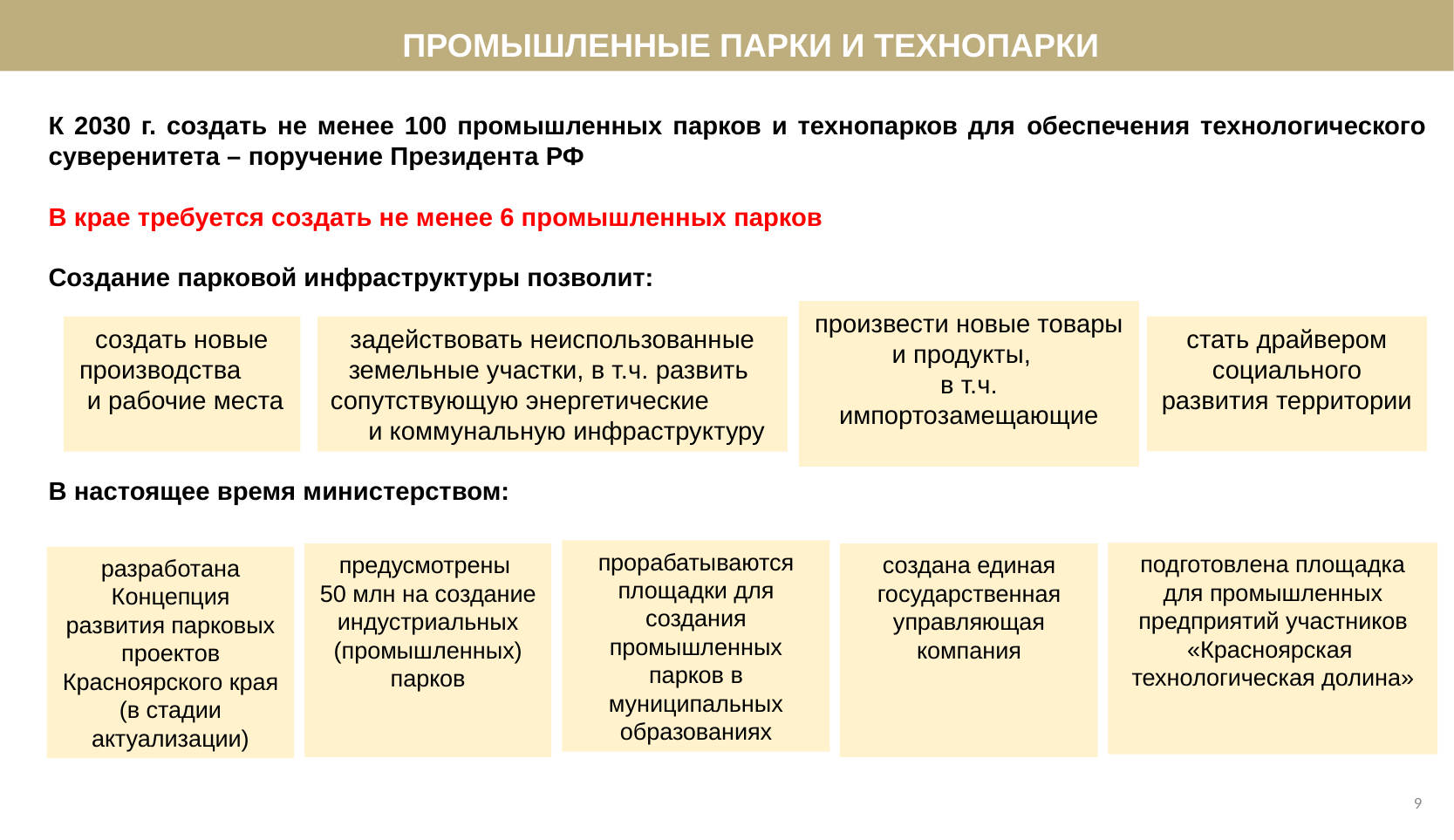

ПРОМЫШЛЕННЫЕ ПАРКИ И ТЕХНОПАРКИ
К 2030 г. создать не менее 100 промышленных парков и технопарков для обеспечения технологического суверенитета – поручение Президента РФ

В крае требуется создать не менее 6 промышленных парков

Создание парковой инфраструктуры позволит:

В настоящее время министерством:

произвести новые товары и продукты,
в т.ч. импортозамещающие

стать драйвером социального развития территории

создать новые производства        и рабочие места

задействовать неиспользованные земельные участки, в т.ч. развить  сопутствующую энергетические              и коммунальную инфраструктуру
создана единая государственная управляющая компания

подготовлена площадка для промышленных предприятий участников «Красноярская  технологическая долина»

прорабатываются площадки для создания промышленных парков в муниципальных образованиях
предусмотрены
50 млн на создание индустриальных (промышленных) парков

разработана Концепция развития парковых проектов Красноярского края (в стадии актуализации)
9